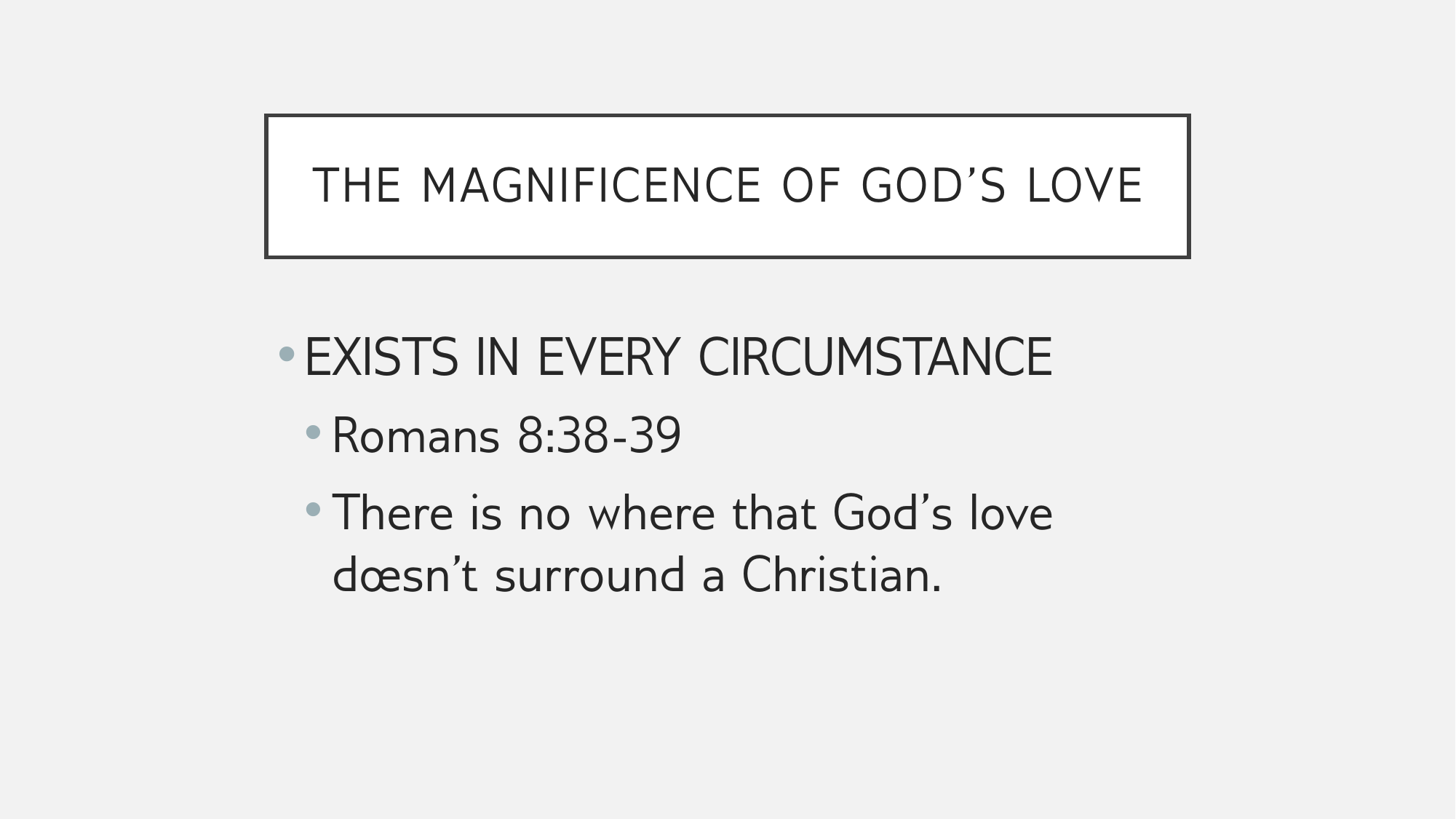

# The magnificence of god’s love
EXISTS IN EVERY CIRCUMSTANCE
Romans 8:38-39
There is no where that God’s love doesn’t surround a Christian.